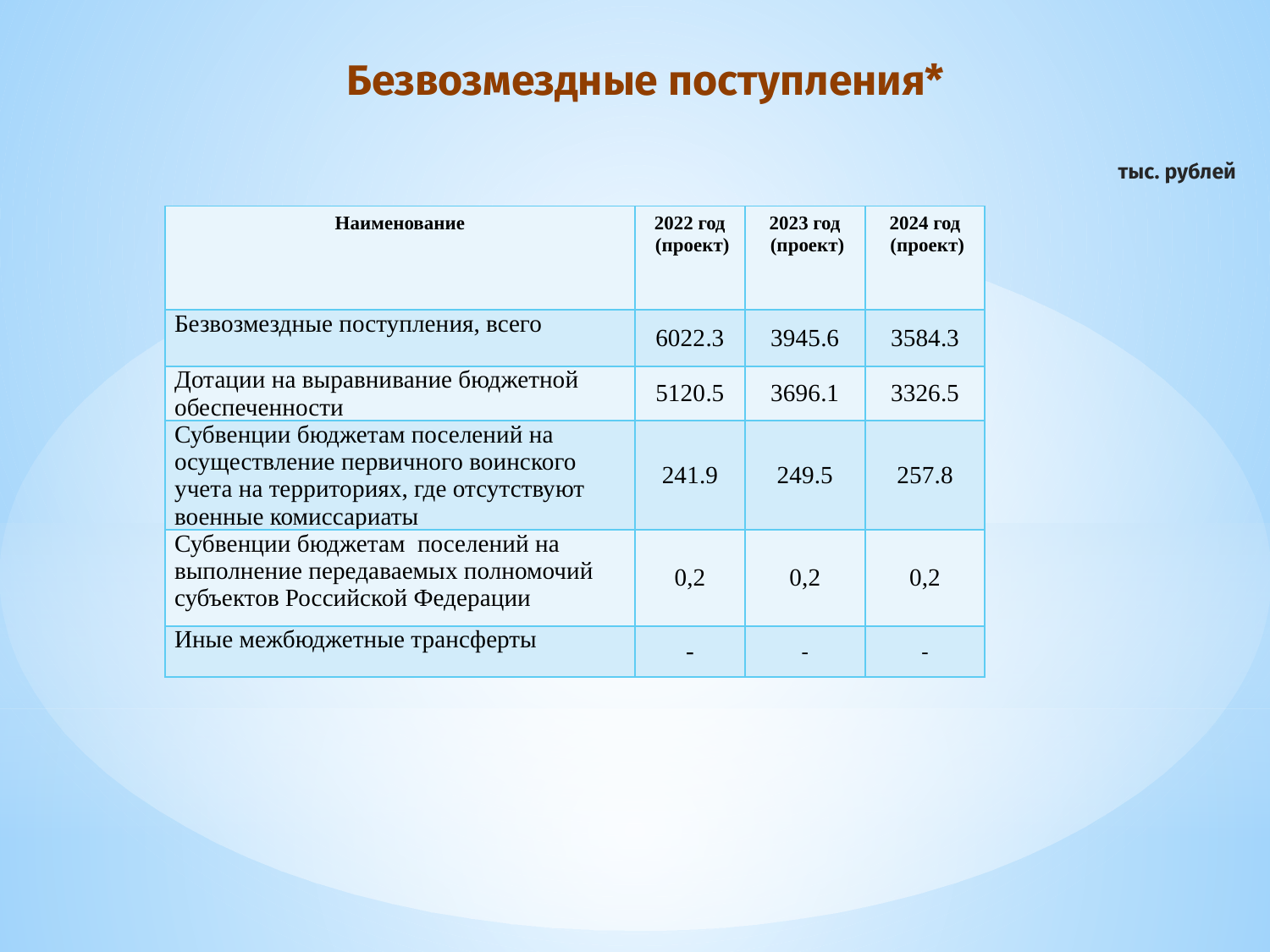

# Безвозмездные поступления*

тыс. рублей

| Наименование | 2022 год (проект) | 2023 год (проект) | 2024 год (проект) |
| --- | --- | --- | --- |
| Безвозмездные поступления, всего | 6022.3 | 3945.6 | 3584.3 |
| Дотации на выравнивание бюджетной обеспеченности | 5120.5 | 3696.1 | 3326.5 |
| Субвенции бюджетам поселений на осуществление первичного воинского учета на территориях, где отсутствуют военные комиссариаты | 241.9 | 249.5 | 257.8 |
| Субвенции бюджетам поселений на выполнение передаваемых полномочий субъектов Российской Федерации | 0,2 | 0,2 | 0,2 |
| Иные межбюджетные трансферты | - | - | - |